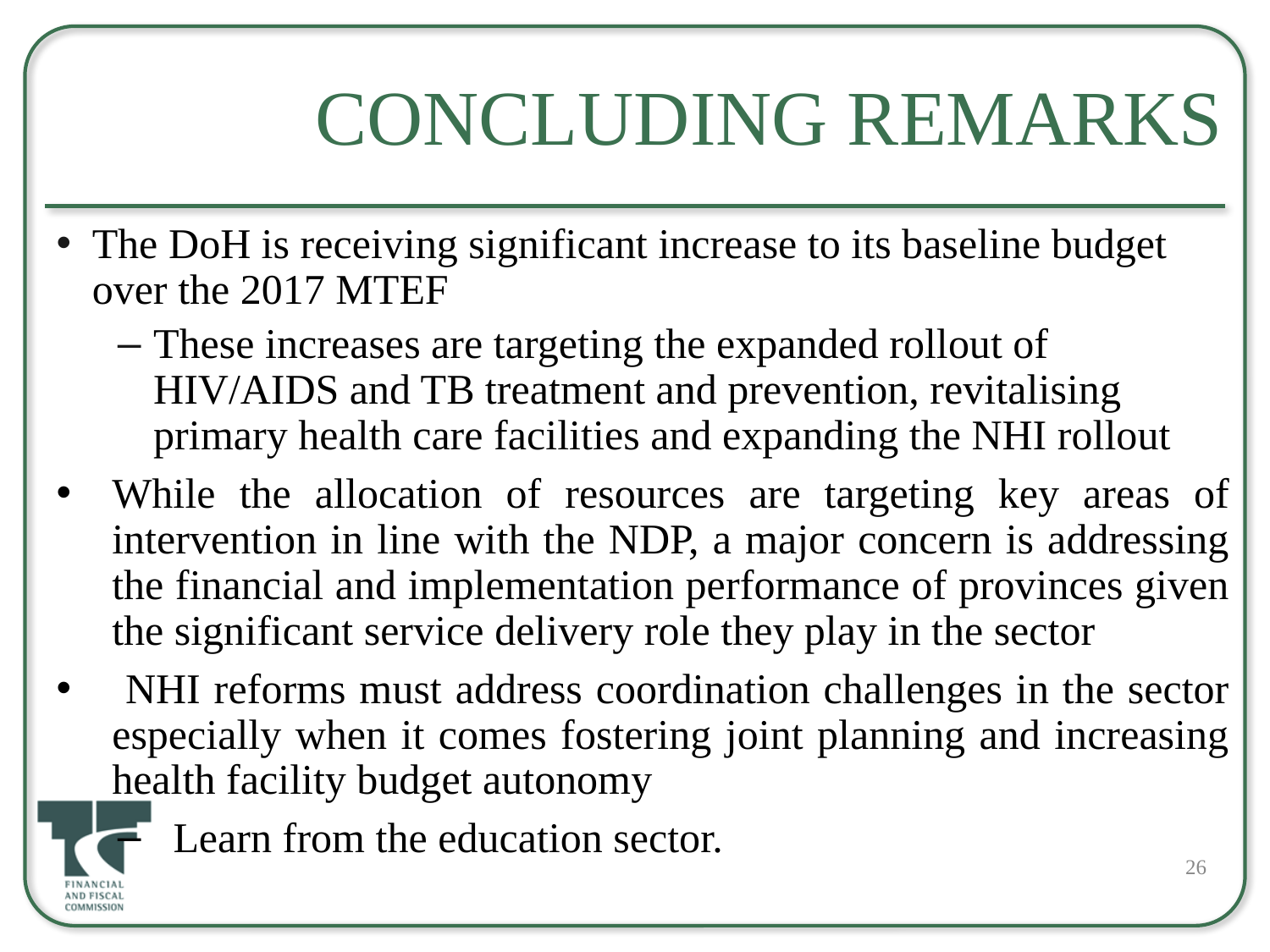

# Concluding Remarks
The DoH is receiving significant increase to its baseline budget over the 2017 MTEF
These increases are targeting the expanded rollout of HIV/AIDS and TB treatment and prevention, revitalising primary health care facilities and expanding the NHI rollout
While the allocation of resources are targeting key areas of intervention in line with the NDP, a major concern is addressing the financial and implementation performance of provinces given the significant service delivery role they play in the sector
 NHI reforms must address coordination challenges in the sector especially when it comes fostering joint planning and increasing health facility budget autonomy
Learn from the education sector.

26